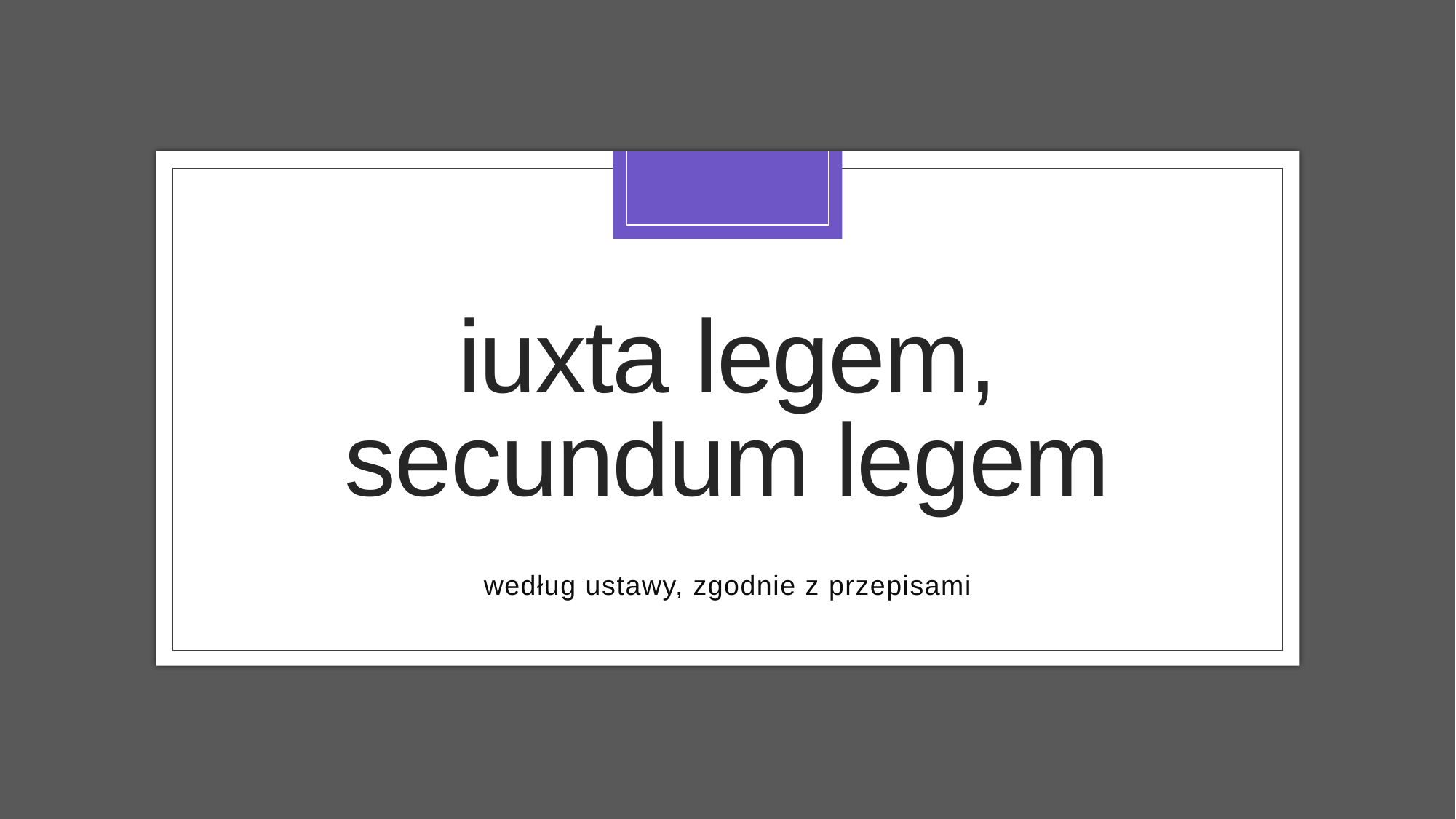

# iuxta legem, secundum legem
według ustawy, zgodnie z przepisami